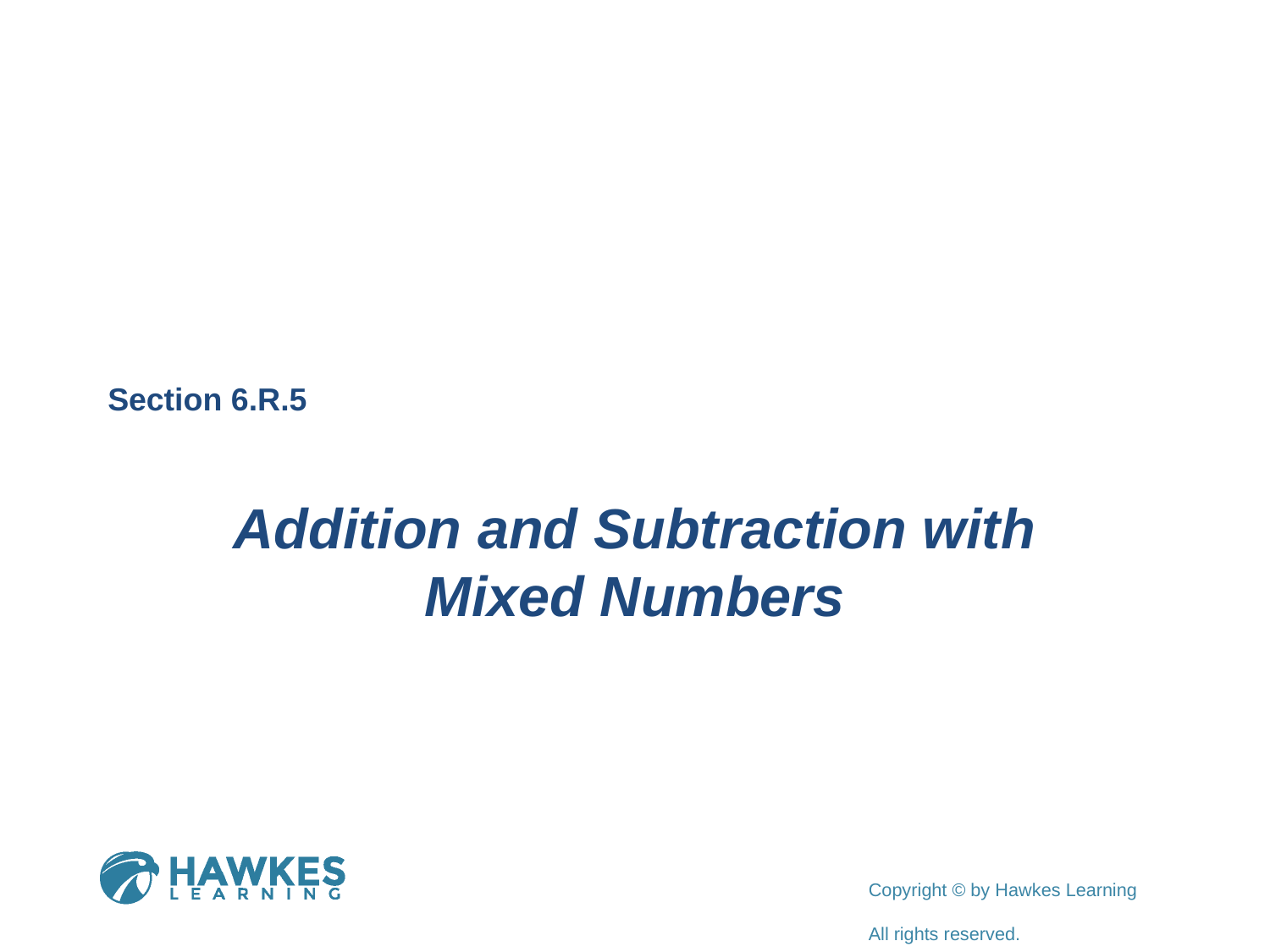

Section 6.R.5
Addition and Subtraction with Mixed Numbers